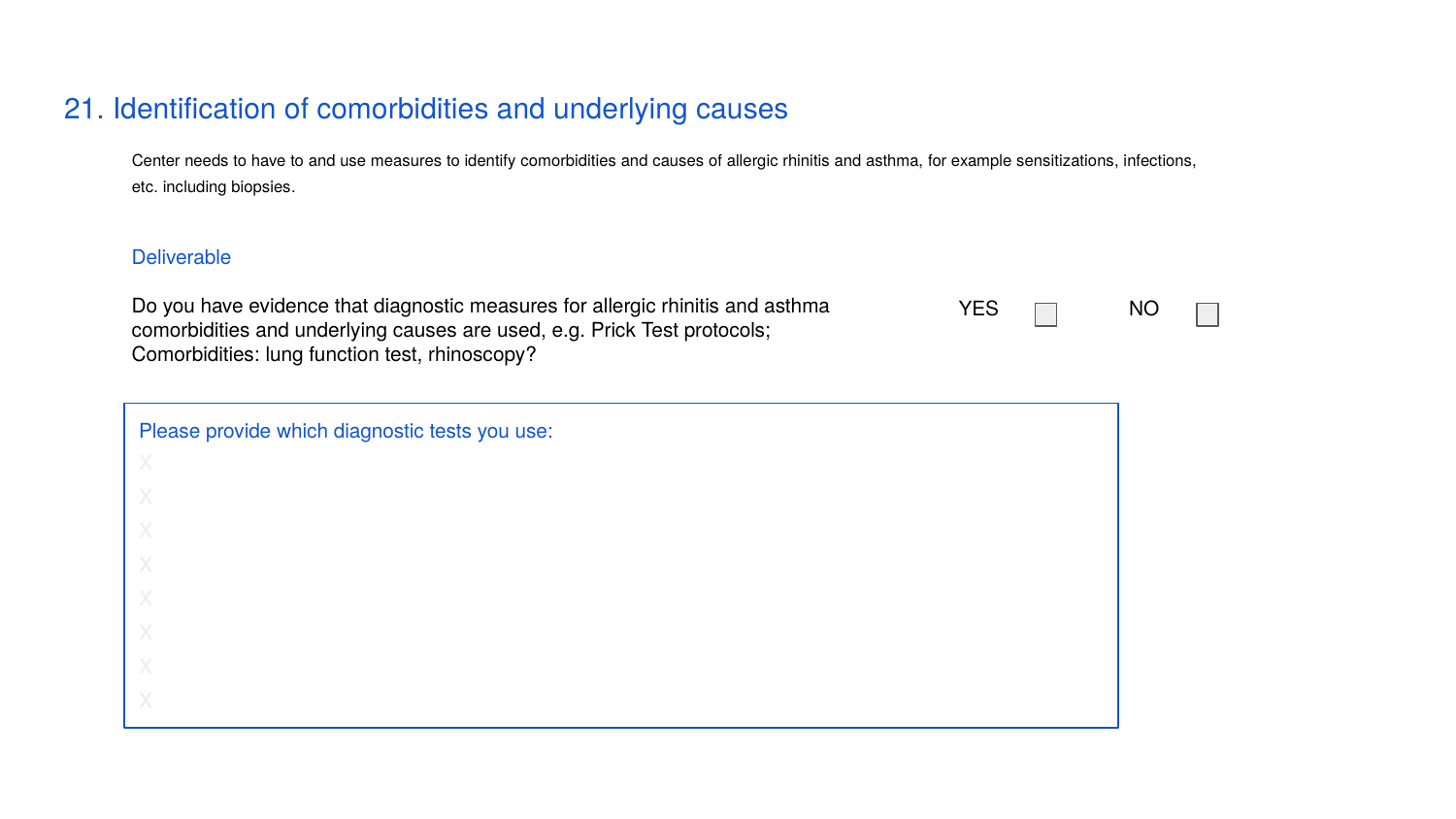

# 21. Identification of comorbidities and underlying causes
Center needs to have to and use measures to identify comorbidities and causes of allergic rhinitis and asthma, for example sensitizations, infections, etc. including biopsies.
Deliverable

Do you have evidence that diagnostic measures for allergic rhinitis and asthma comorbidities and underlying causes are used, e.g. Prick Test protocols; Comorbidities: lung function test, rhinoscopy?
YES
NO

Please provide which diagnostic tests you use:
x
x
x
x
x
x
x
x